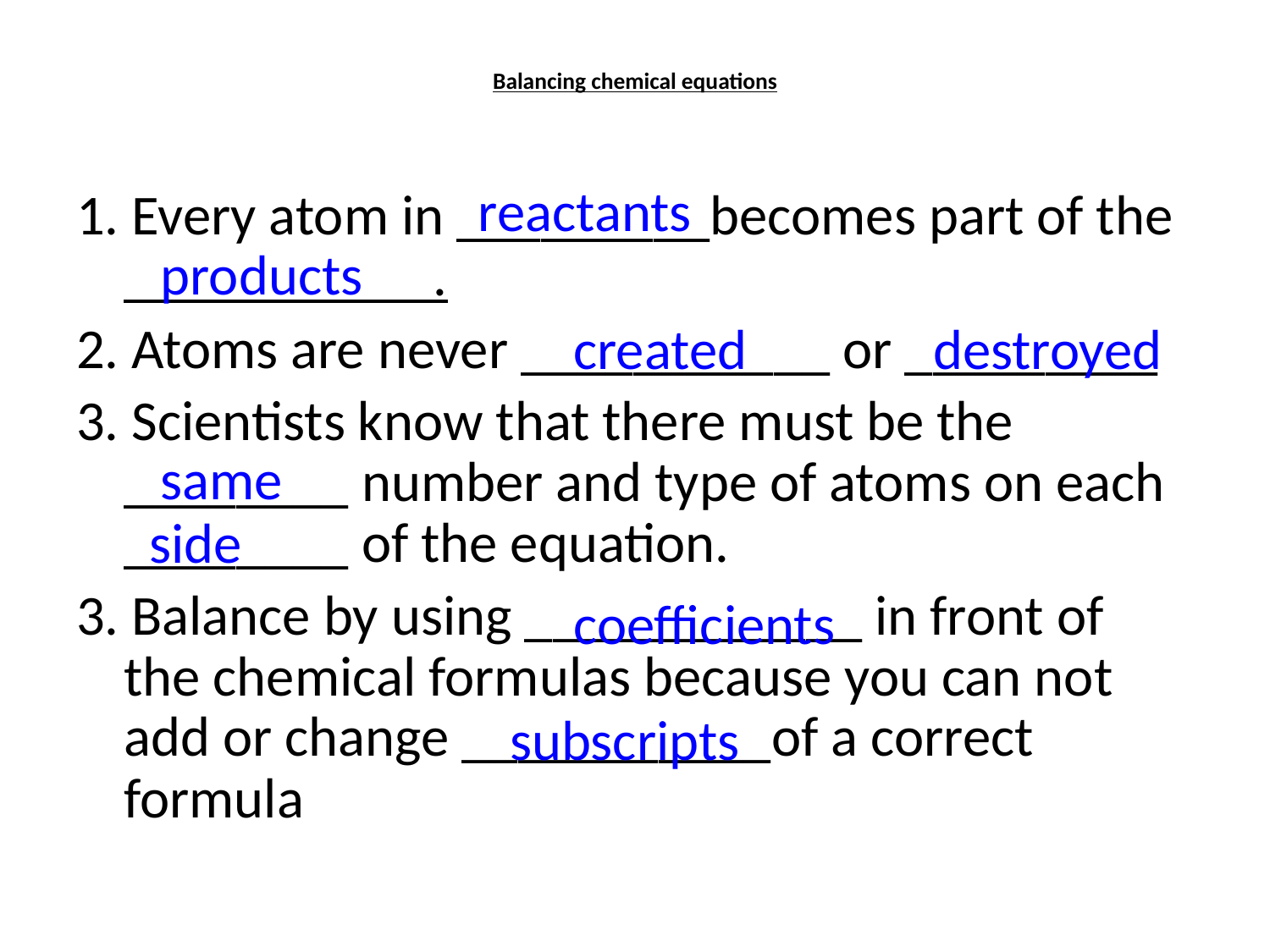

# Balancing chemical equations
reactants
1. Every atom in _________becomes part of the ___________.
2. Atoms are never ___________ or _________
3. Scientists know that there must be the ________ number and type of atoms on each ________ of the equation.
3. Balance by using ____________ in front of the chemical formulas because you can not add or change ___________of a correct formula
products
created
destroyed
same
side
coefficients
subscripts